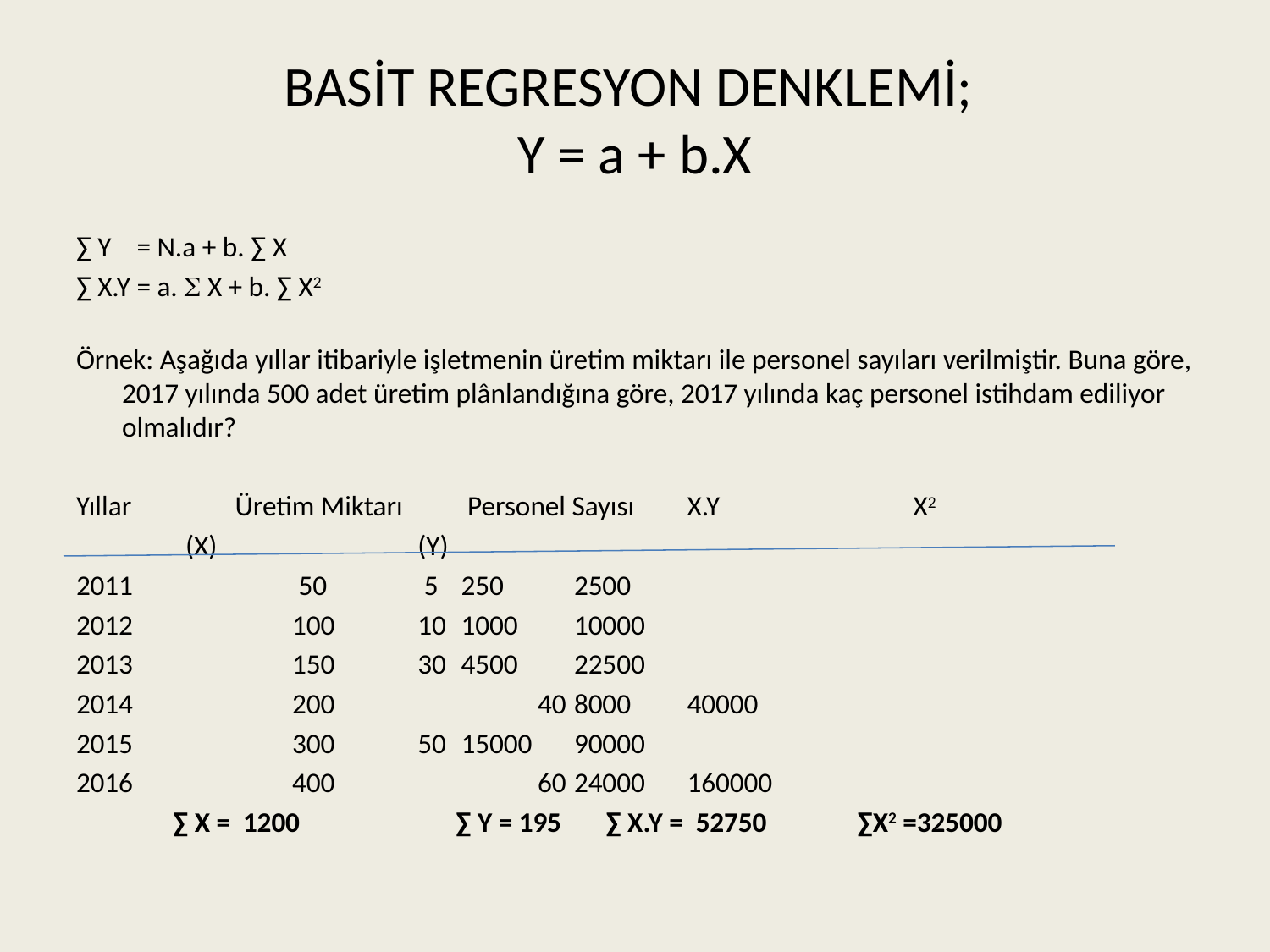

# BASİT REGRESYON DENKLEMİ; Y = a + b.X
∑ Y    = N.a + b. ∑ X
∑ X.Y = a. Σ X + b. ∑ X2

Örnek: Aşağıda yıllar itibariyle işletmenin üretim miktarı ile personel sayıları verilmiştir. Buna göre, 2017 yılında 500 adet üretim plânlandığına göre, 2017 yılında kaç personel istihdam ediliyor olmalıdır?

Yıllar	Üretim Miktarı 	 Personel Sayısı	X.Y	 	X2
		          (X)	 	           (Y)
2011	          50		            5		250		2500
2012	         100		           10		1000		10000
2013	         150		           30		4500		22500
2014	         200                                40		8000		40000
2015	         300		           50		15000		90000
2016	         400                                60		24000		160000
	        ∑ X =  1200	                 ∑ Y = 195	     ∑ X.Y =  52750	         ∑X2 =325000